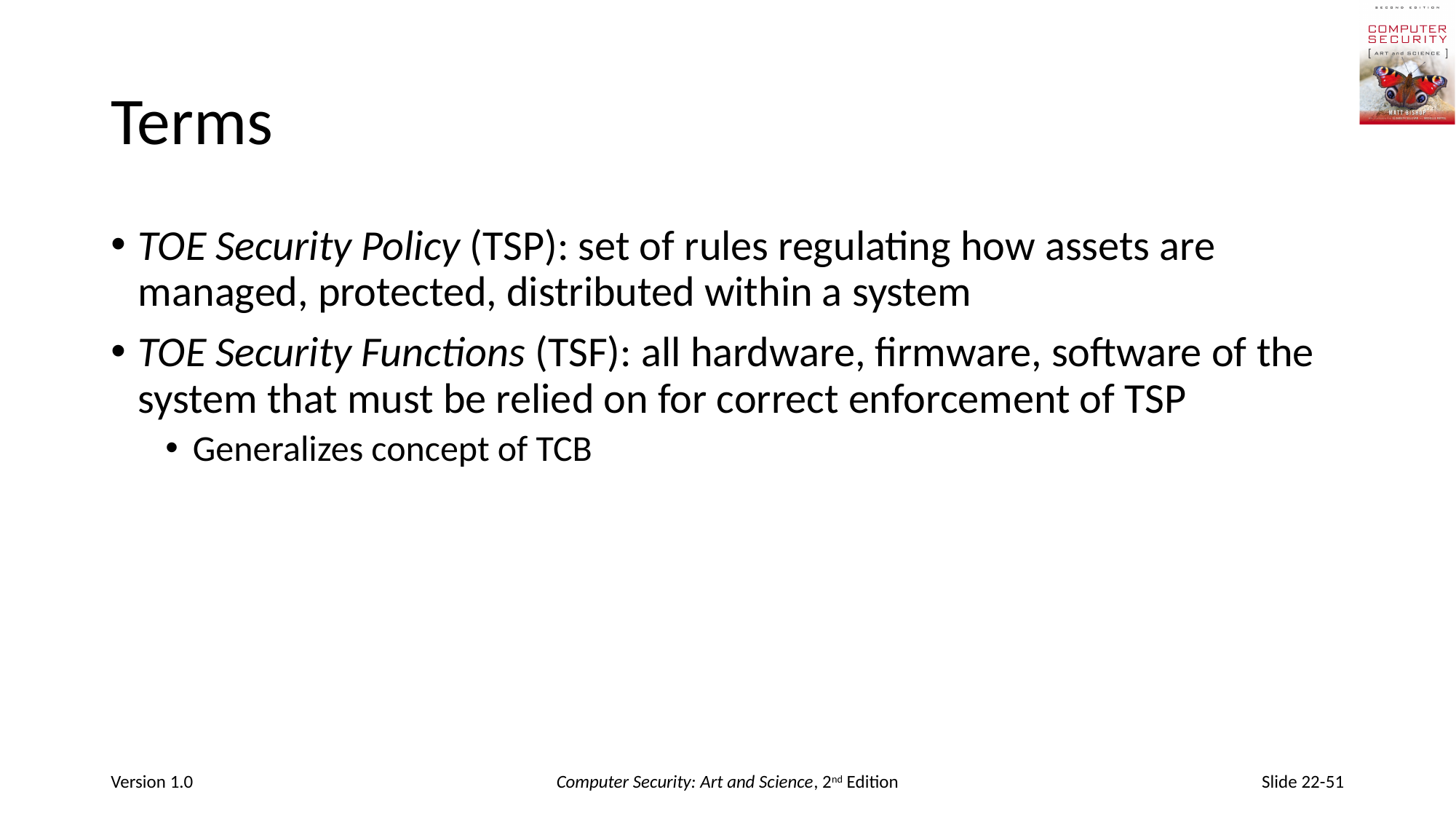

# Terms
TOE Security Policy (TSP): set of rules regulating how assets are managed, protected, distributed within a system
TOE Security Functions (TSF): all hardware, firmware, software of the system that must be relied on for correct enforcement of TSP
Generalizes concept of TCB
Version 1.0
Computer Security: Art and Science, 2nd Edition
Slide 22-51